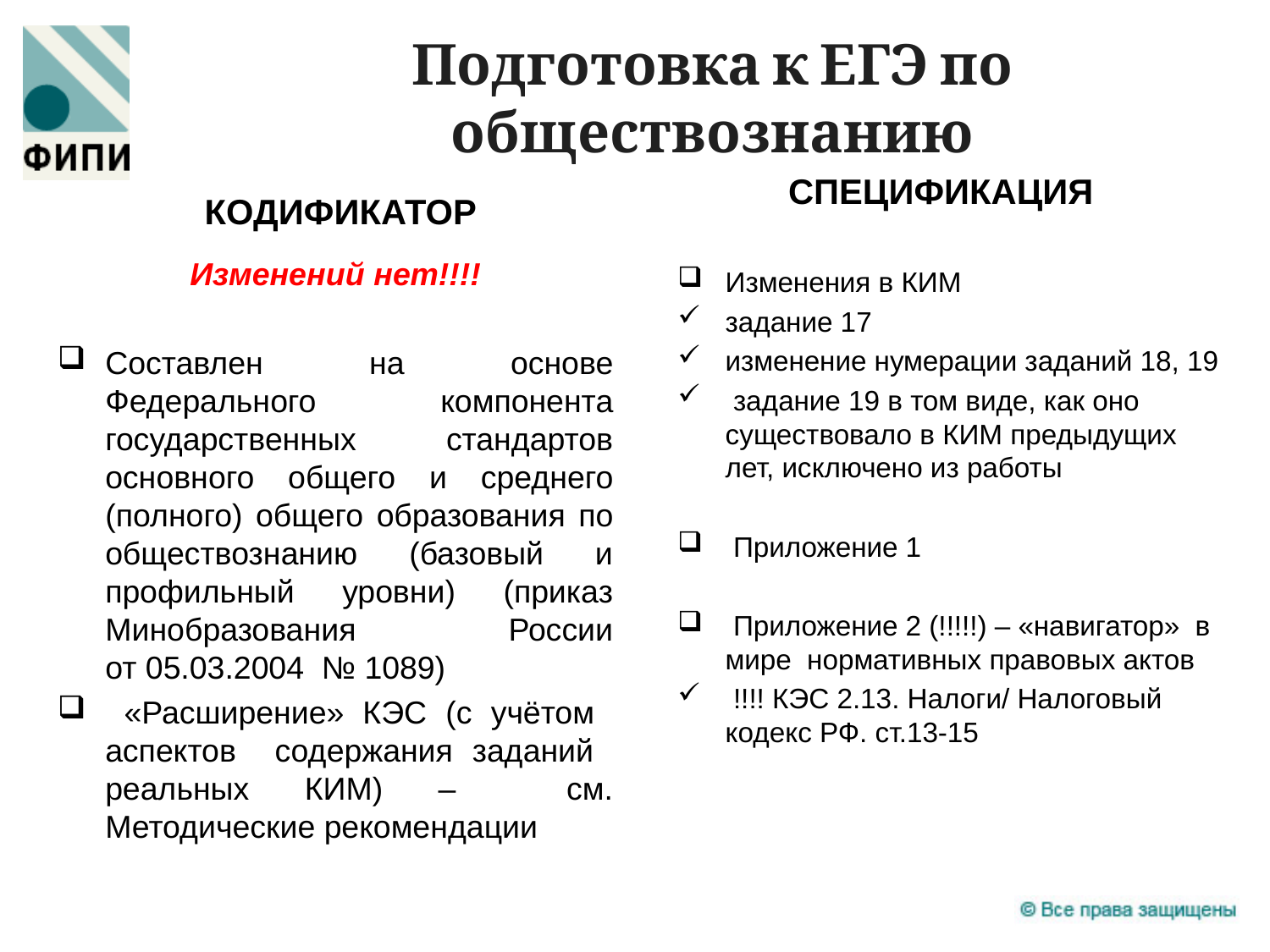

# Подготовка к ЕГЭ по обществознанию
СПЕЦИФИКАЦИЯ
КОДИФИКАТОР
Изменений нет!!!!

Составлен на основе Федерального компонента государственных стандартов основного общего и среднего (полного) общего образования по обществознанию (базовый и профильный уровни) (приказ Минобразования России от 05.03.2004  № 1089)
 «Расширение» КЭС (с учётом  аспектов  содержания заданий  реальных КИМ) –  см. Методические рекомендации

Изменения в КИМ
задание 17
изменение нумерации заданий 18, 19
 задание 19 в том виде, как оно существовало в КИМ предыдущих лет, исключено из работы

 Приложение 1

 Приложение 2 (!!!!!) – «навигатор»  в мире  нормативных правовых актов
 !!!! КЭС 2.13. Налоги/ Налоговый кодекс РФ. ст.13-15